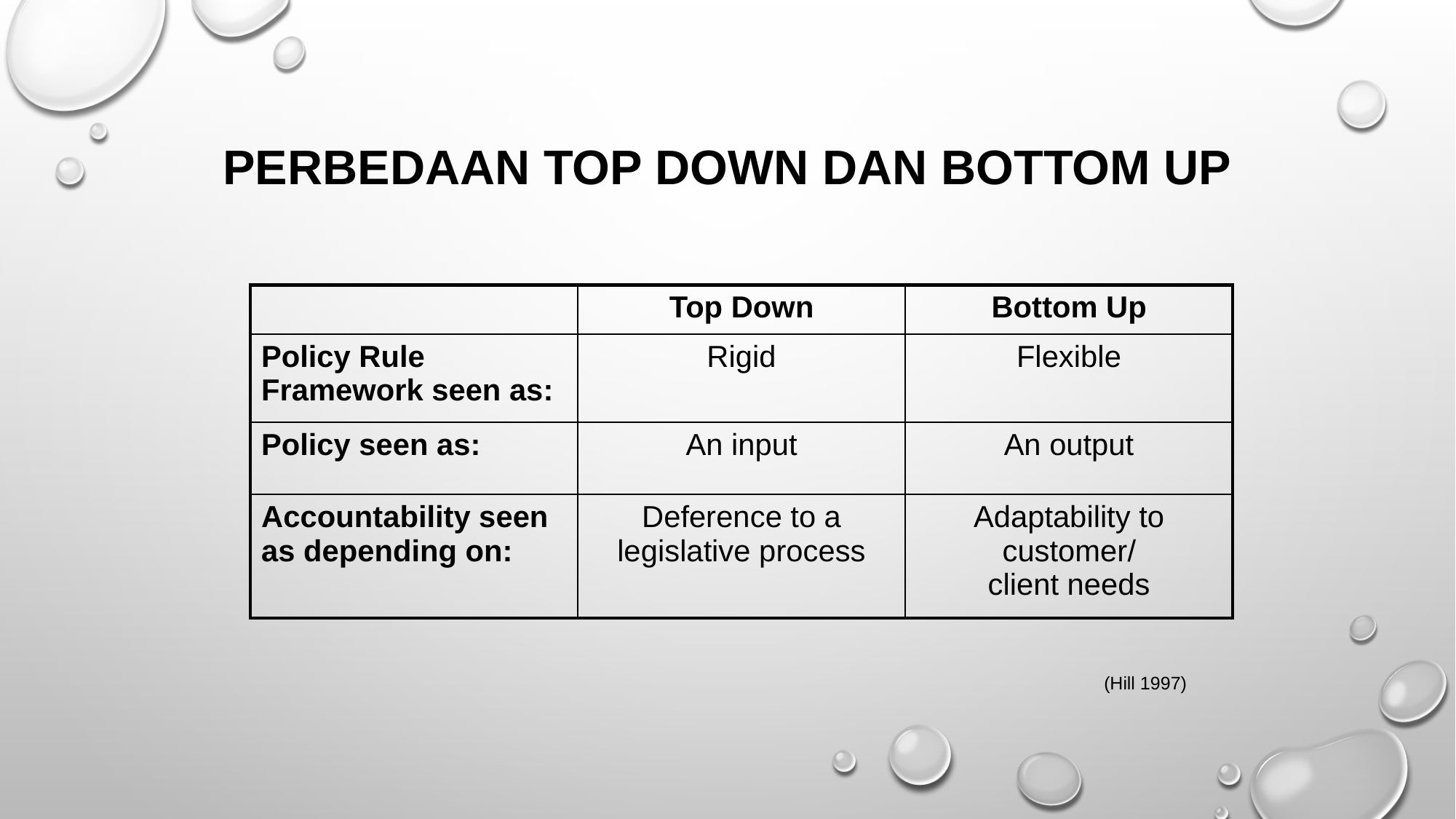

# Perbedaan top down dan bottom up
|  | Top Down | Bottom Up |
| --- | --- | --- |
| Policy Rule Framework seen as: | Rigid | Flexible |
| Policy seen as: | An input | An output |
| Accountability seen as depending on: | Deference to a legislative process | Adaptability to customer/ client needs |
(Hill 1997)